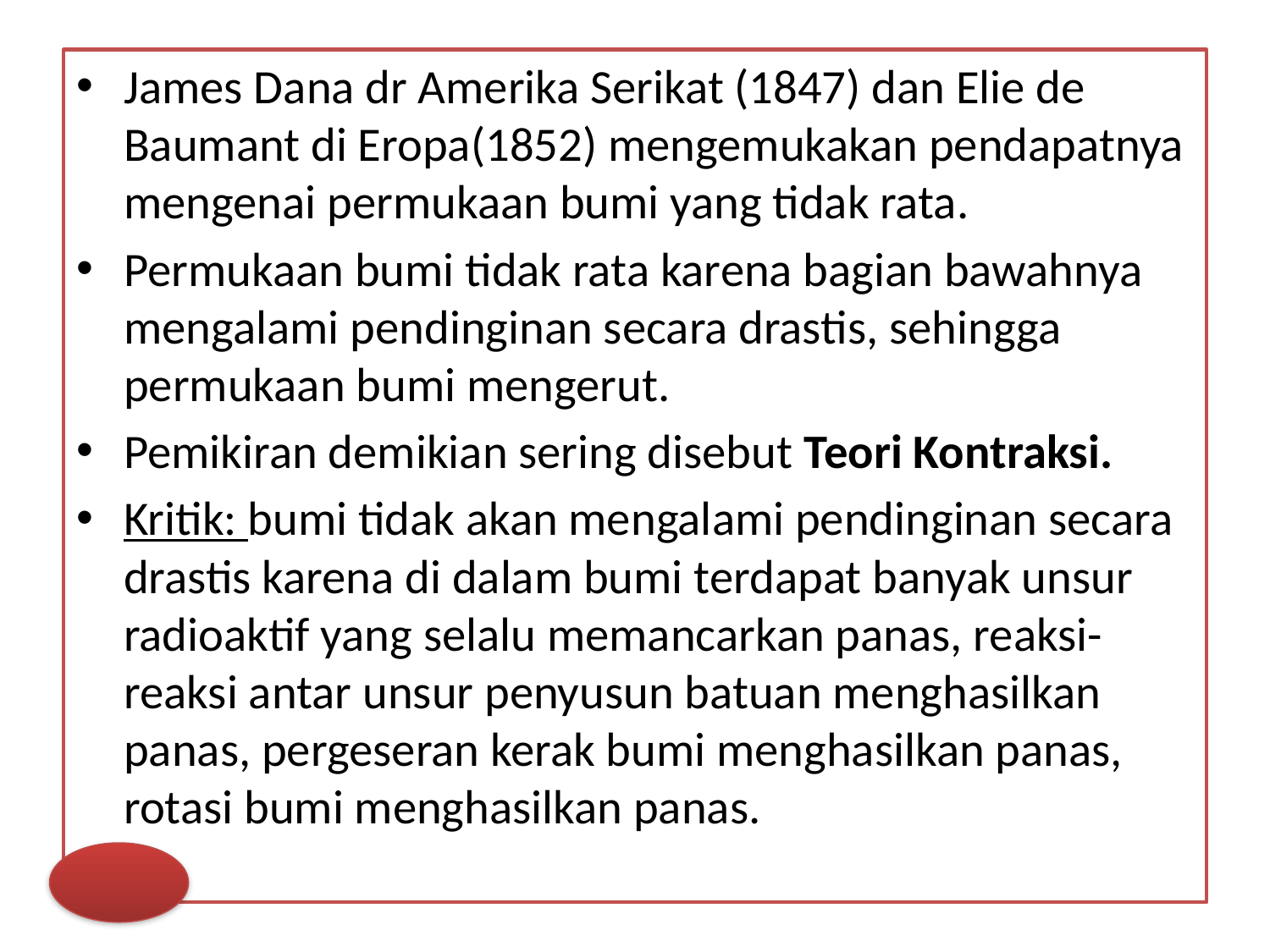

James Dana dr Amerika Serikat (1847) dan Elie de Baumant di Eropa(1852) mengemukakan pendapatnya mengenai permukaan bumi yang tidak rata.
Permukaan bumi tidak rata karena bagian bawahnya mengalami pendinginan secara drastis, sehingga permukaan bumi mengerut.
Pemikiran demikian sering disebut Teori Kontraksi.
Kritik: bumi tidak akan mengalami pendinginan secara drastis karena di dalam bumi terdapat banyak unsur radioaktif yang selalu memancarkan panas, reaksi-reaksi antar unsur penyusun batuan menghasilkan panas, pergeseran kerak bumi menghasilkan panas, rotasi bumi menghasilkan panas.